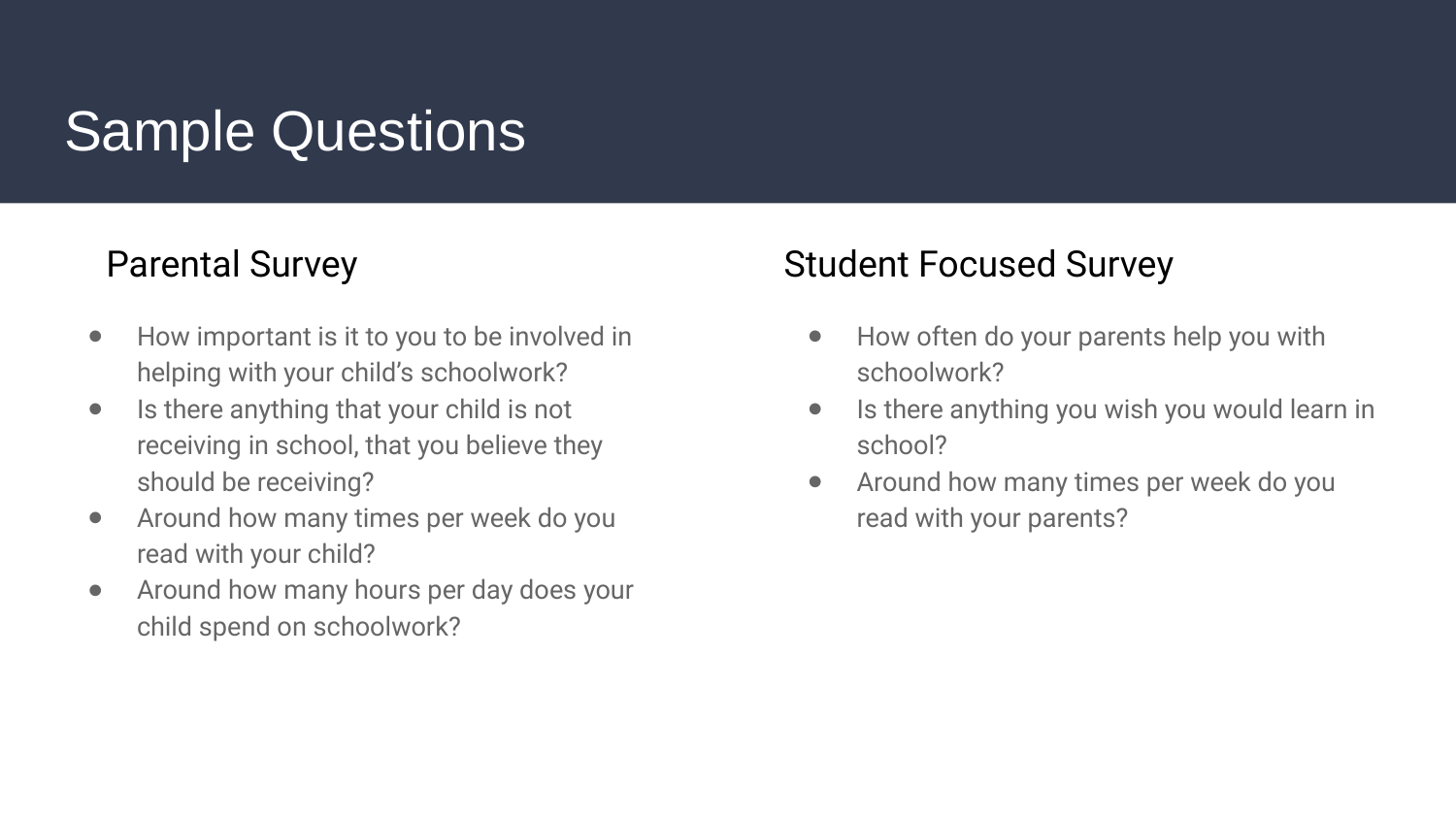

# Sample Questions
Parental Survey
Student Focused Survey
How important is it to you to be involved in helping with your child’s schoolwork?
Is there anything that your child is not receiving in school, that you believe they should be receiving?
Around how many times per week do you read with your child?
Around how many hours per day does your child spend on schoolwork?
How often do your parents help you with schoolwork?
Is there anything you wish you would learn in school?
Around how many times per week do you read with your parents?